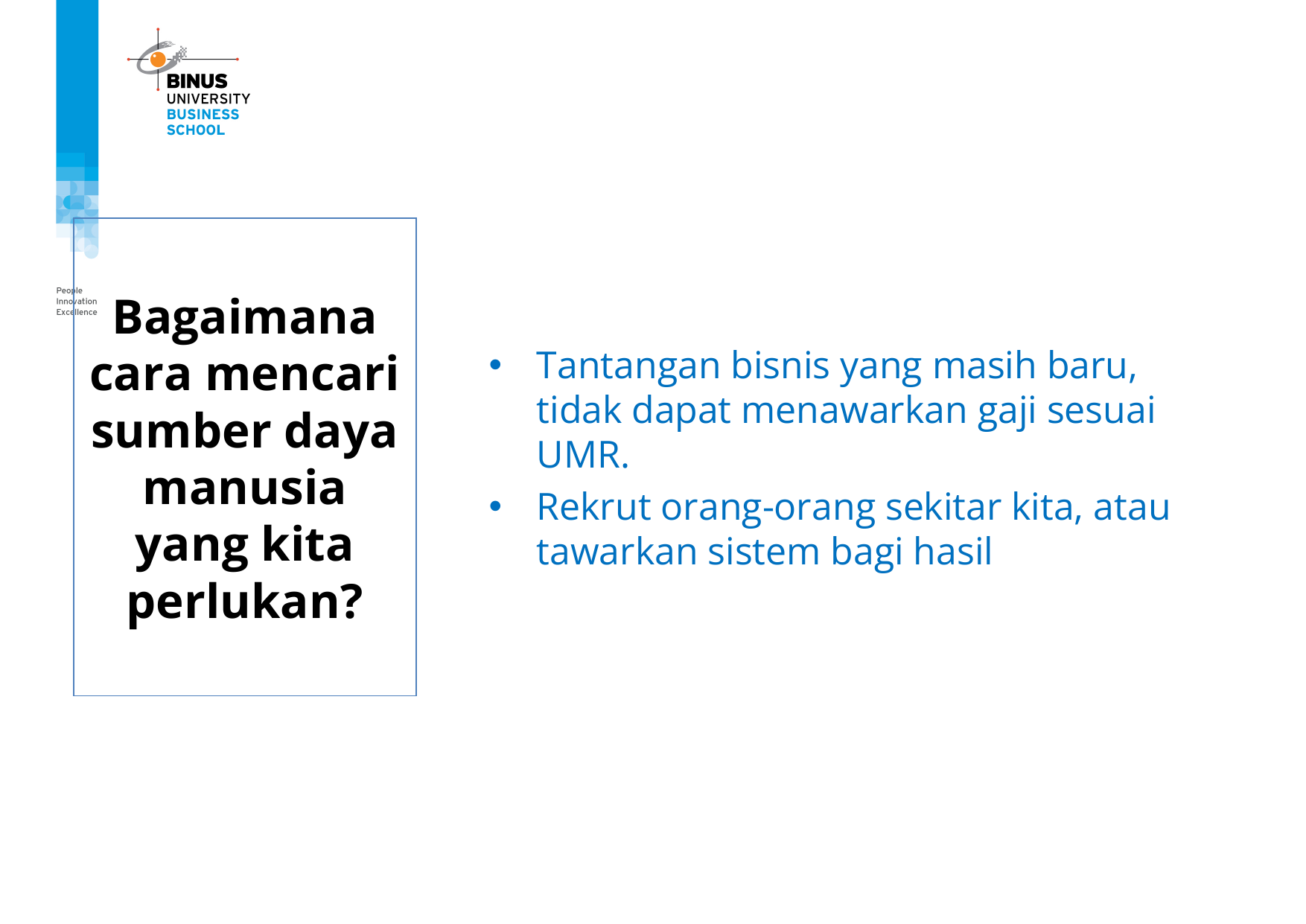

Tantangan bisnis yang masih baru, tidak dapat menawarkan gaji sesuai UMR.
Rekrut orang-orang sekitar kita, atau tawarkan sistem bagi hasil
# Bagaimana cara mencari sumber daya manusia yang kita perlukan?